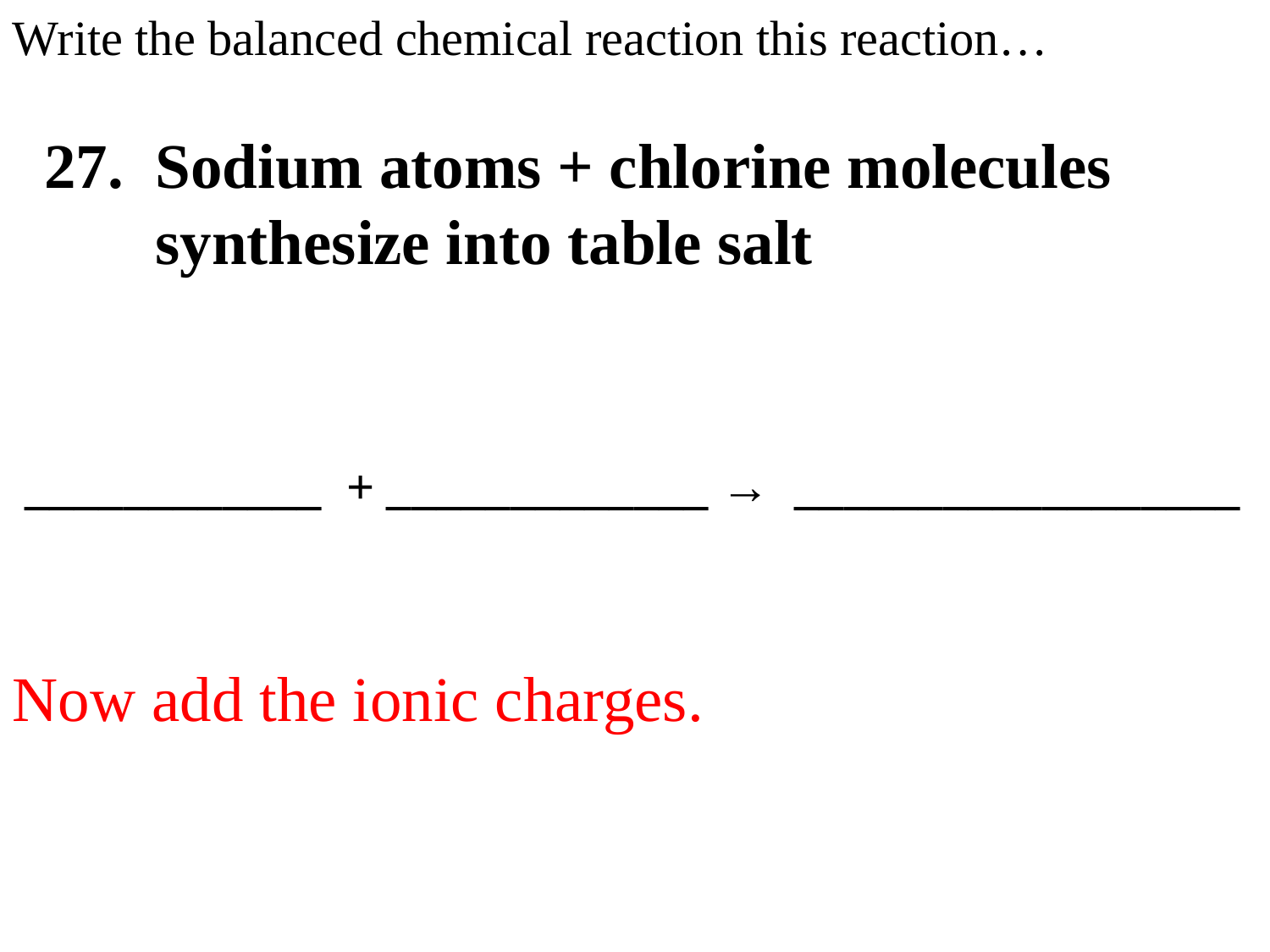

Write the balanced chemical reaction this reaction…

  27.  Sodium atoms + chlorine molecules
         synthesize into table salt

 ____________  + _____________ →  __________________

Now add the ionic charges.